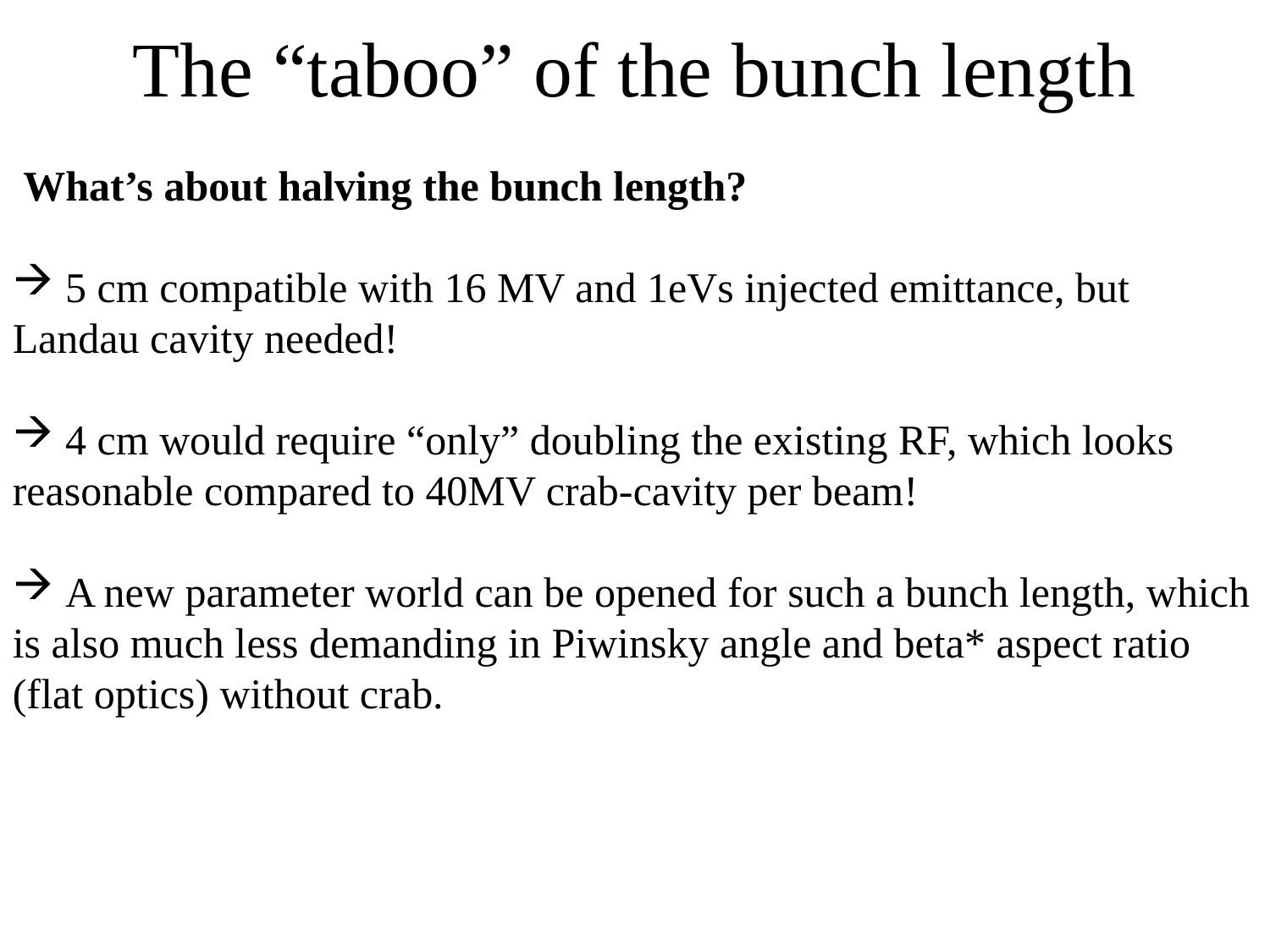

# The “taboo” of the bunch length
 What’s about halving the bunch length?

 5 cm compatible with 16 MV and 1eVs injected emittance, but Landau cavity needed!

 4 cm would require “only” doubling the existing RF, which looks reasonable compared to 40MV crab-cavity per beam!

 A new parameter world can be opened for such a bunch length, which is also much less demanding in Piwinsky angle and beta* aspect ratio (flat optics) without crab.